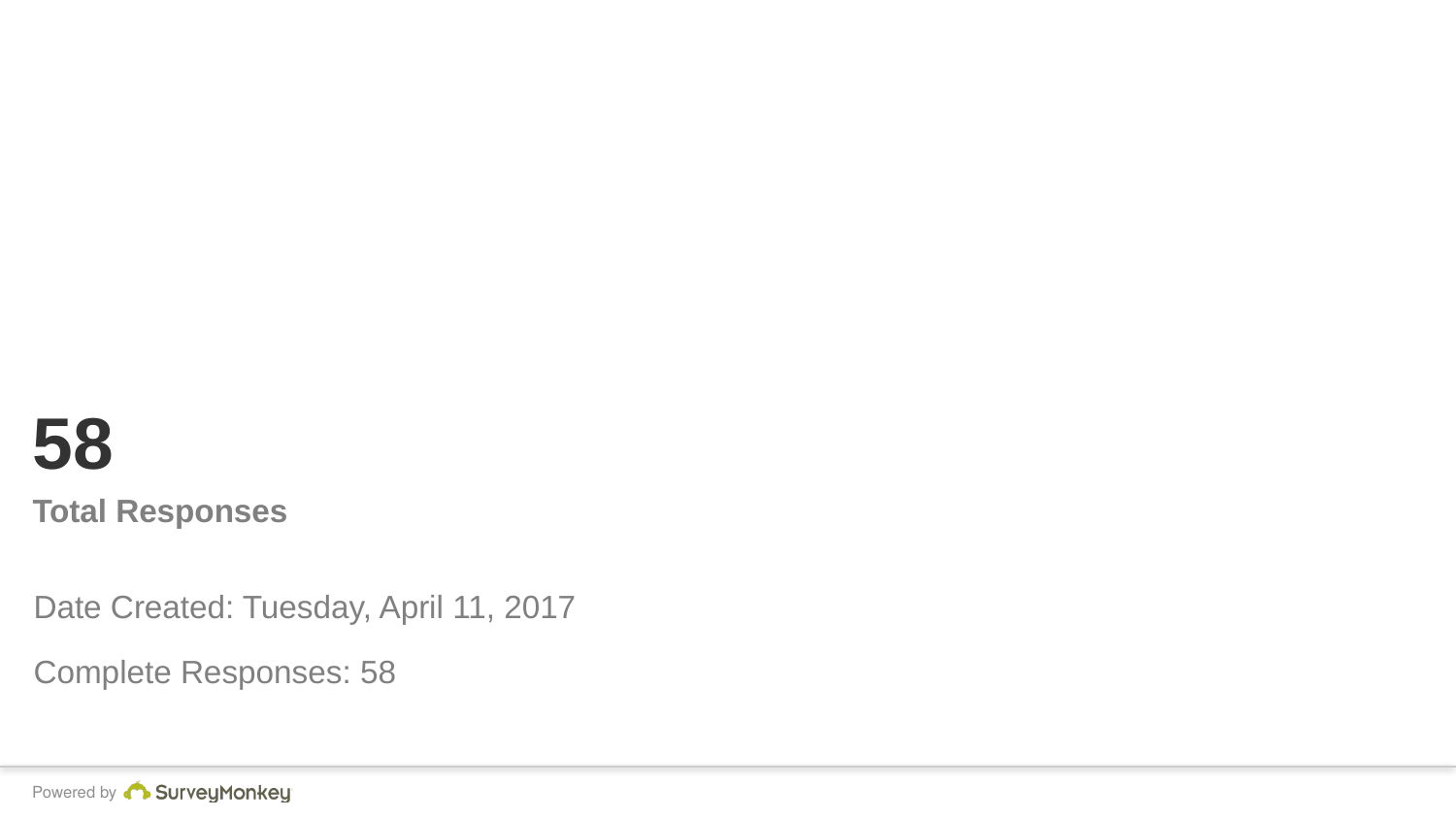

# 58
Total Responses
Date Created: Tuesday, April 11, 2017
Complete Responses: 58